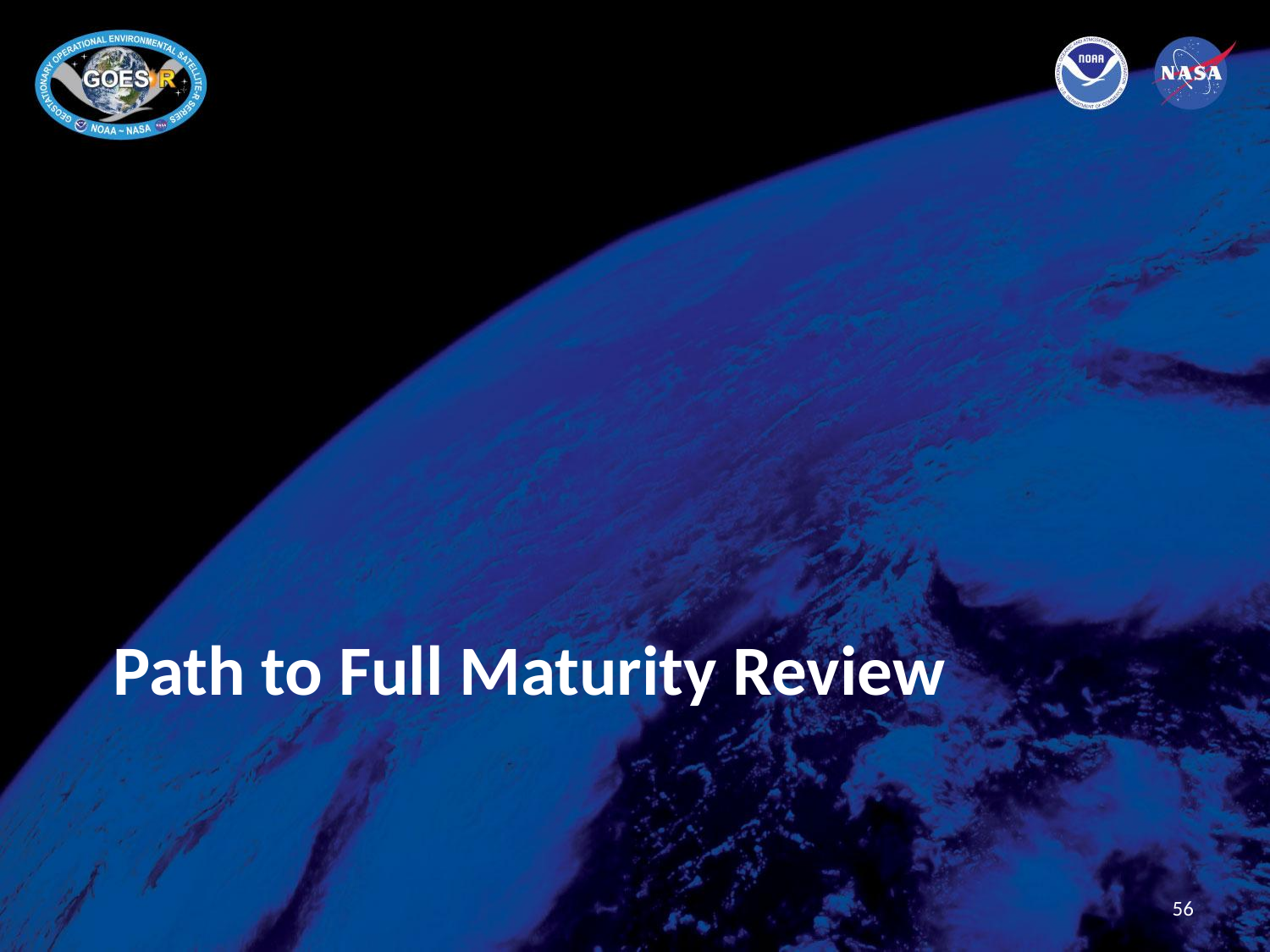

# Path to Full Maturity Review
56